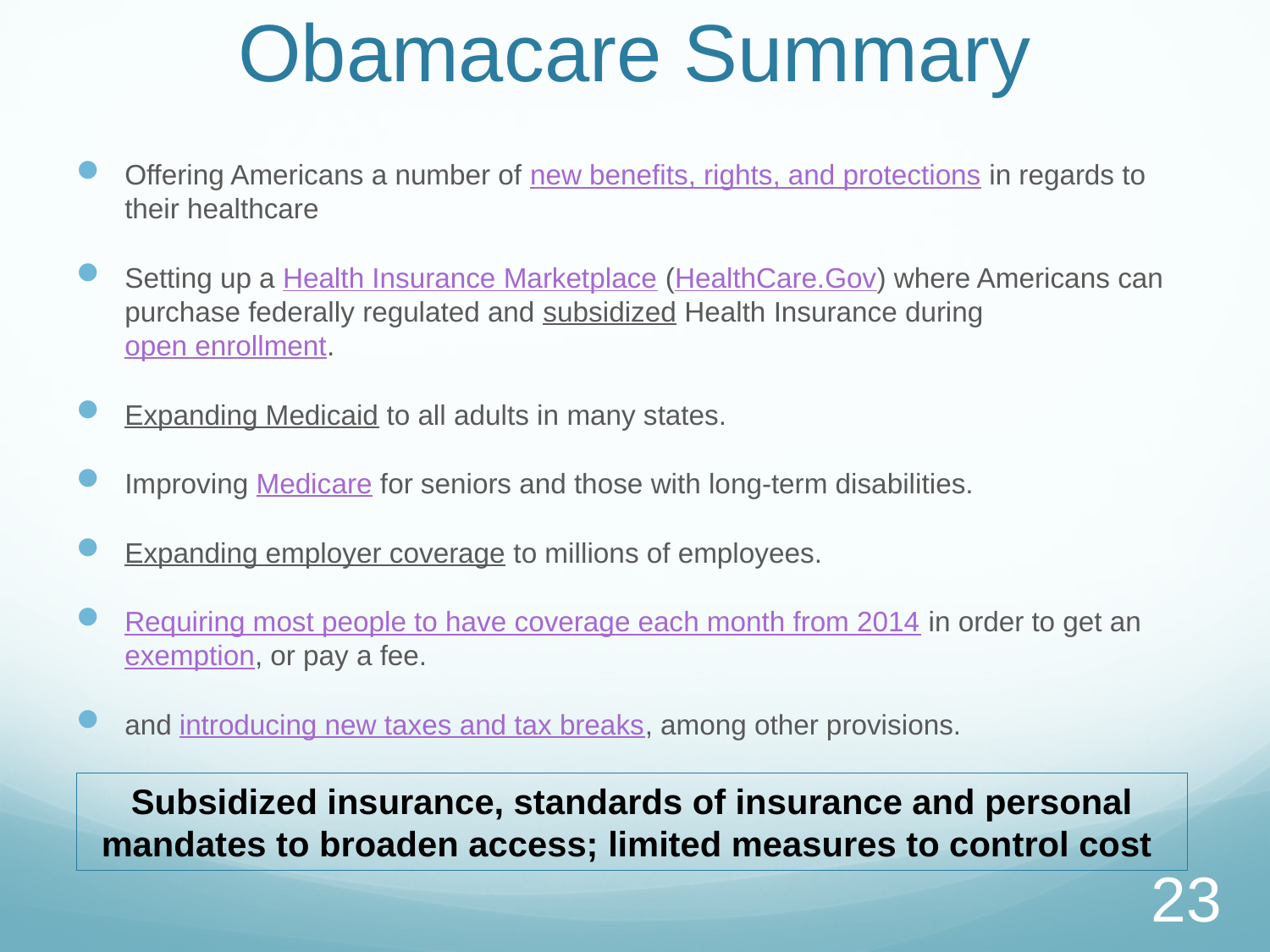

# Obamacare Summary
Offering Americans a number of new benefits, rights, and protections in regards to their healthcare
Setting up a Health Insurance Marketplace (HealthCare.Gov) where Americans can purchase federally regulated and subsidized Health Insurance during open enrollment.
Expanding Medicaid to all adults in many states.
Improving Medicare for seniors and those with long-term disabilities.
Expanding employer coverage to millions of employees.
Requiring most people to have coverage each month from 2014 in order to get an exemption, or pay a fee.
and introducing new taxes and tax breaks, among other provisions.

Subsidized insurance, standards of insurance and personal mandates to broaden access; limited measures to control cost
23